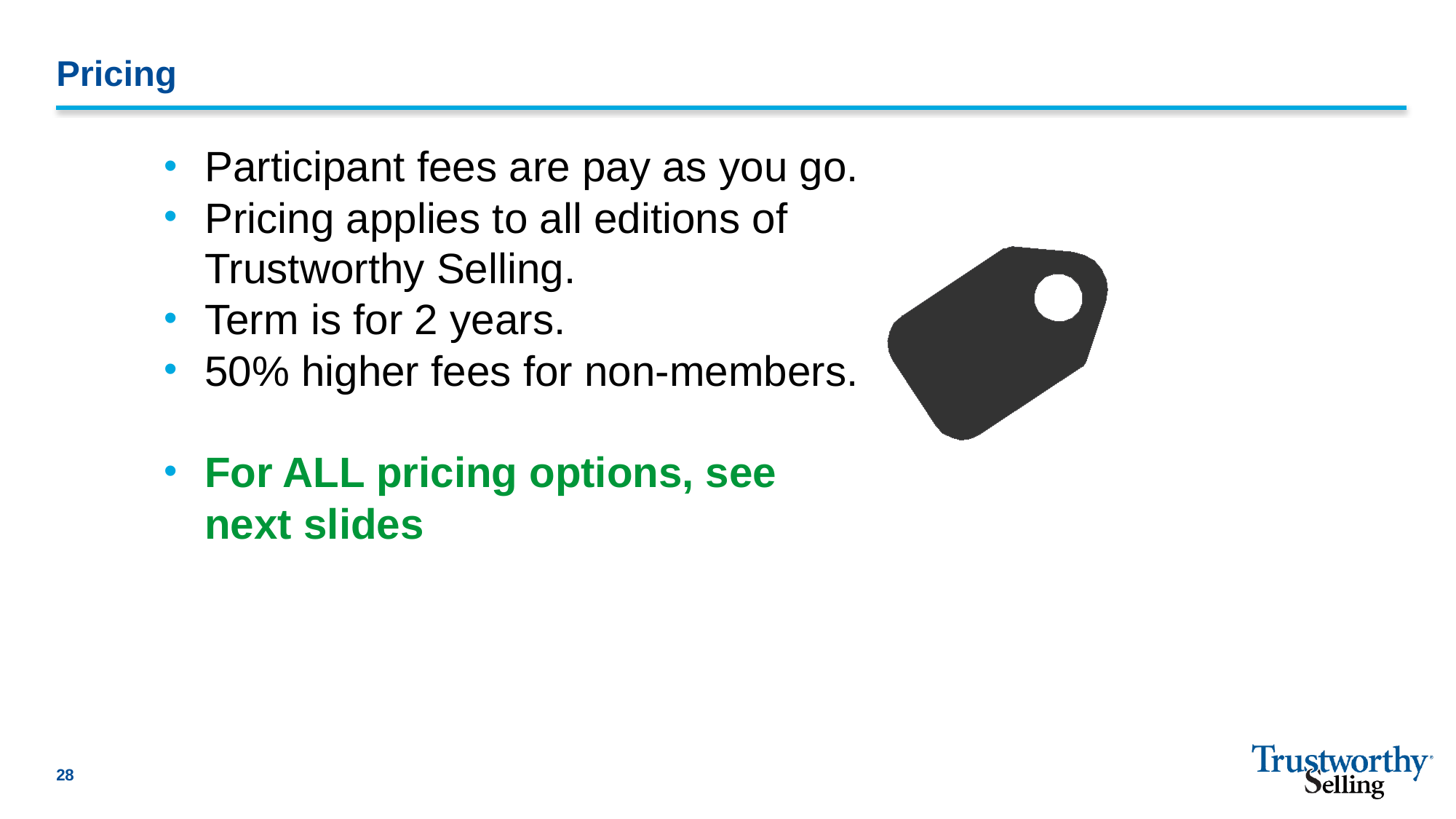

# Pricing
Participant fees are pay as you go.
Pricing applies to all editions of Trustworthy Selling.
Term is for 2 years.
50% higher fees for non-members.

For ALL pricing options, see next slides